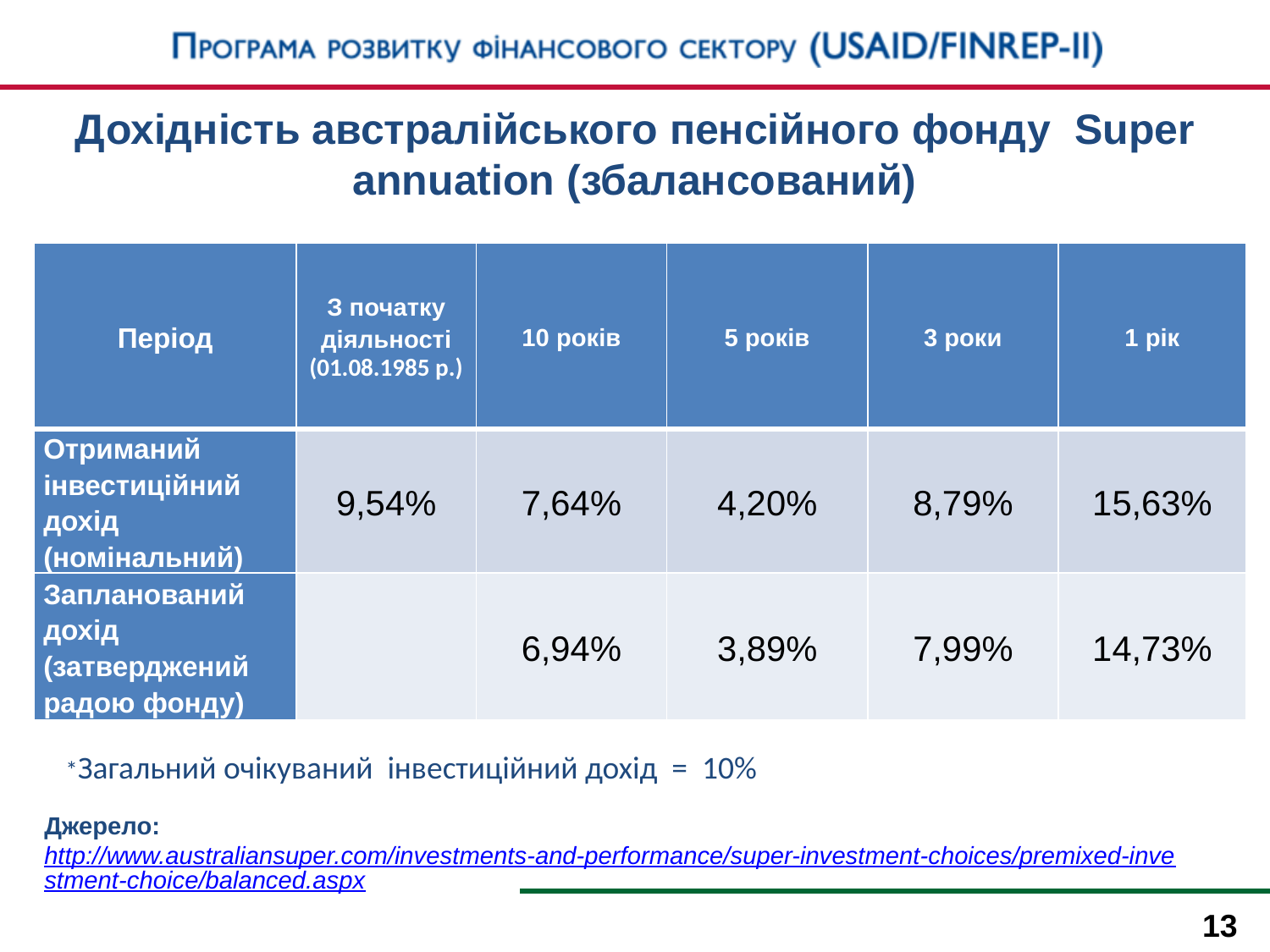

Дохідність австралійського пенсійного фонду  Super annuation (збалансований)

| Період | З початку діяльності (01.08.1985 р.) | 10 років | 5 років | 3 роки | 1 рік |
| --- | --- | --- | --- | --- | --- |
| Отриманий інвестиційний дохід (номінальний) | 9,54% | 7,64% | 4,20% | 8,79% | 15,63% |
| Запланований дохід (затверджений радою фонду) |  | 6,94% | 3,89% | 7,99% | 14,73% |
*Загальний очікуваний  інвестиційний дохід  =  10%

Джерело: http://www.australiansuper.com/investments-and-performance/super-investment-choices/premixed-investment-choice/balanced.aspx

13